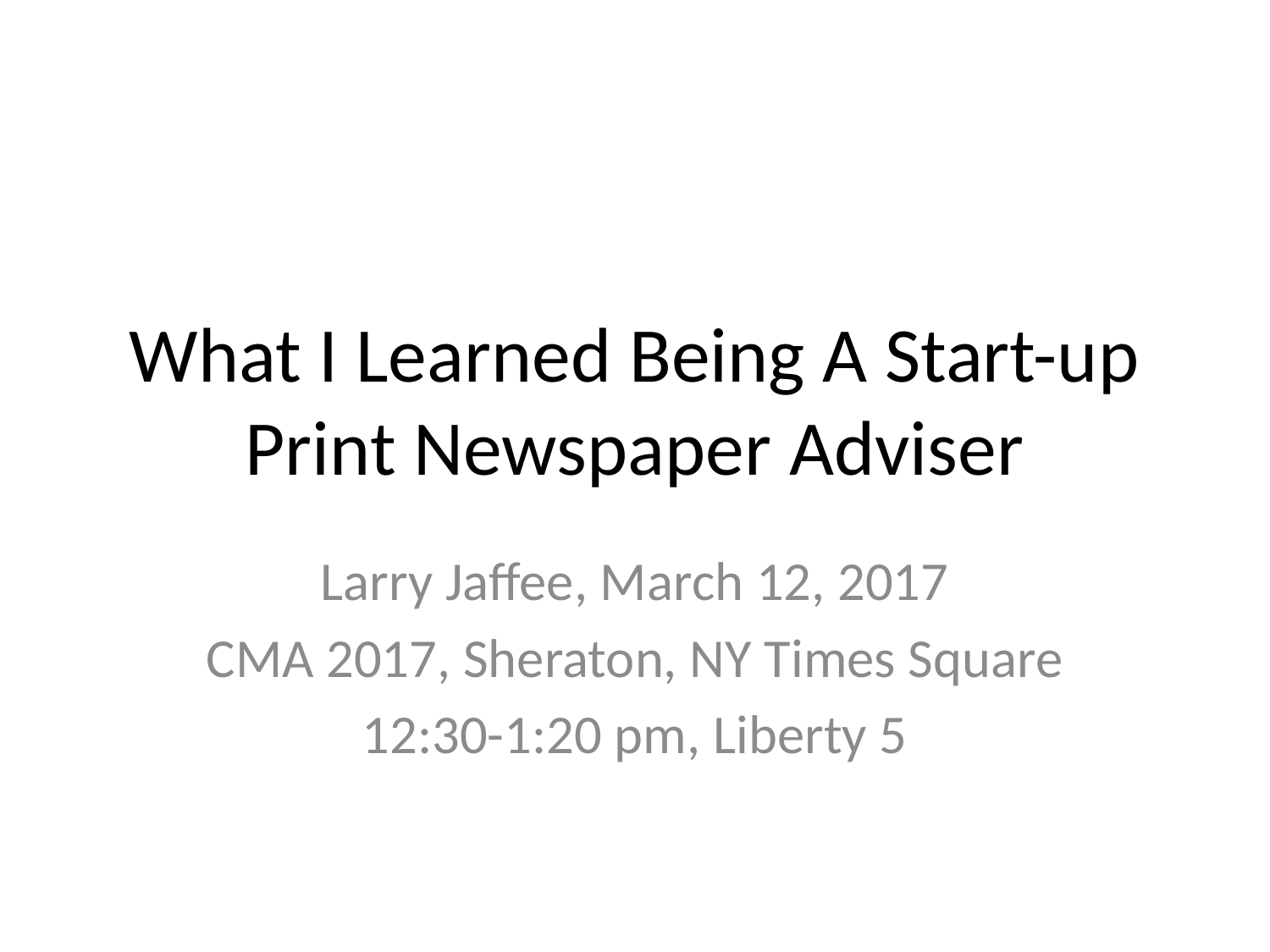

# What I Learned Being A Start-up Print Newspaper Adviser
Larry Jaffee, March 12, 2017
CMA 2017, Sheraton, NY Times Square
12:30-1:20 pm, Liberty 5